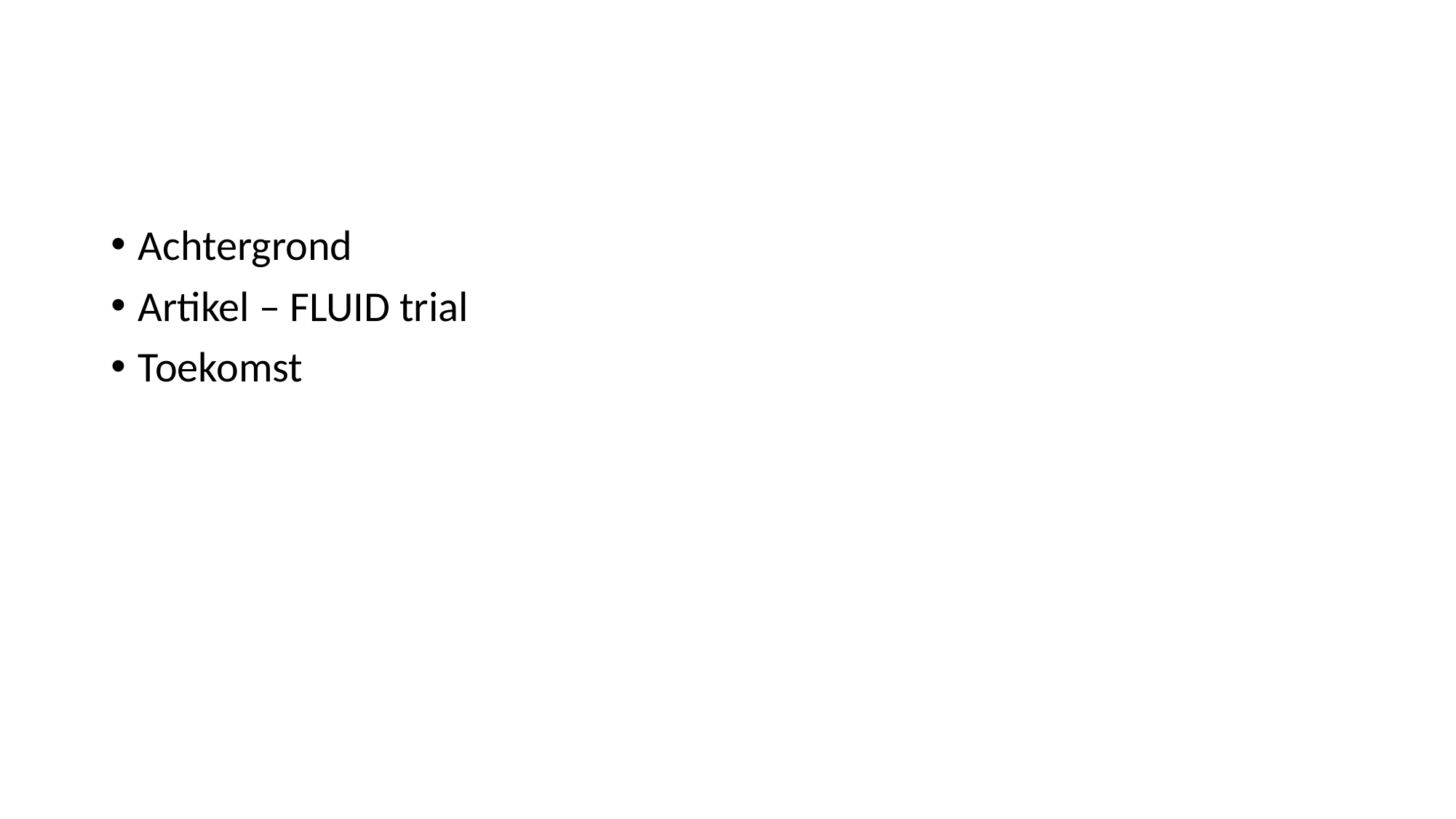

#
Achtergrond
Artikel – FLUID trial
Toekomst